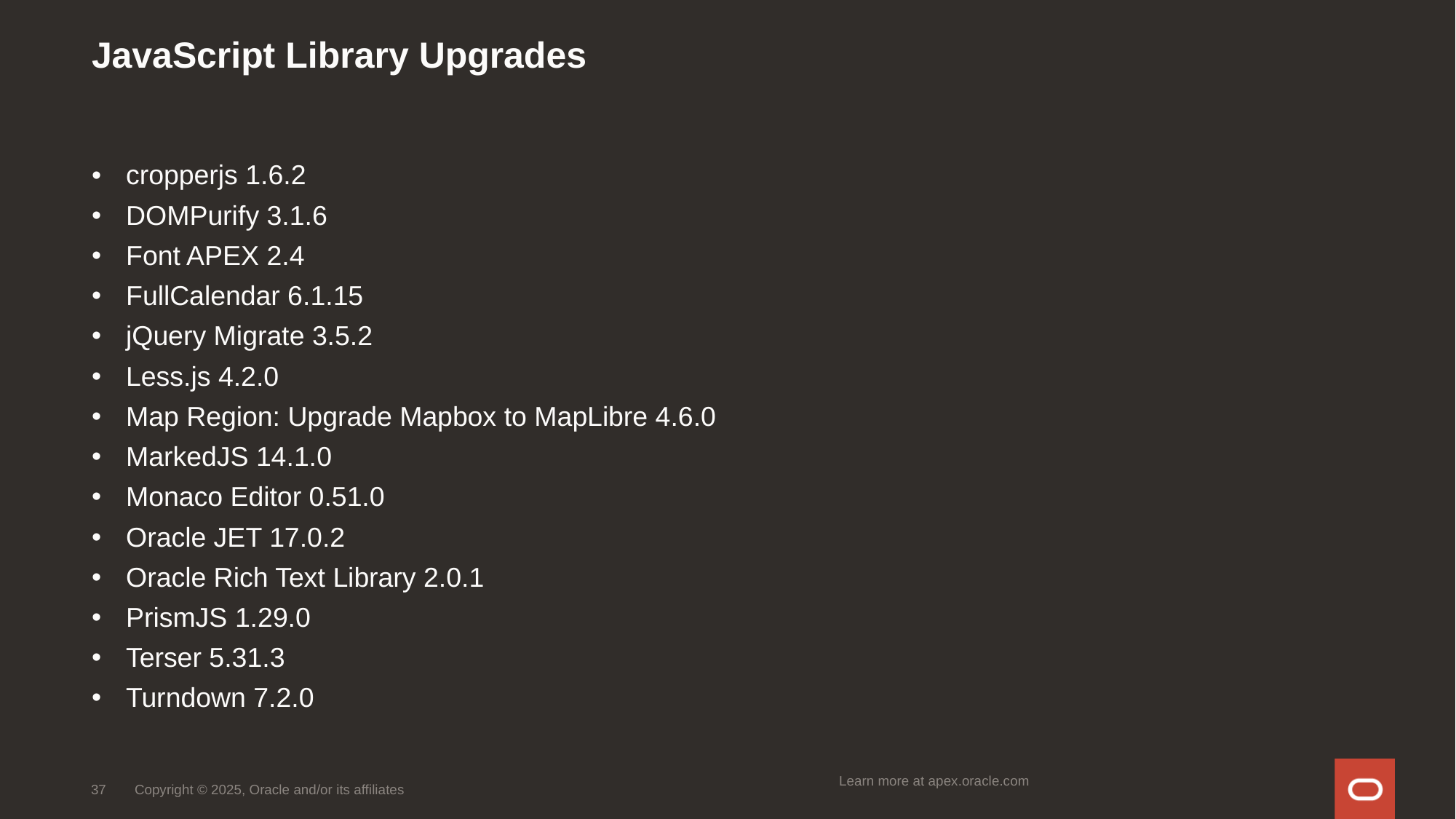

# JavaScript Library Upgrades
cropperjs 1.6.2
DOMPurify 3.1.6
Font APEX 2.4
FullCalendar 6.1.15
jQuery Migrate 3.5.2
Less.js 4.2.0
Map Region: Upgrade Mapbox to MapLibre 4.6.0
MarkedJS 14.1.0
Monaco Editor 0.51.0
Oracle JET 17.0.2
Oracle Rich Text Library 2.0.1
PrismJS 1.29.0
Terser 5.31.3
Turndown 7.2.0

37
Learn more at apex.oracle.com
Copyright © 2025, Oracle and/or its affiliates